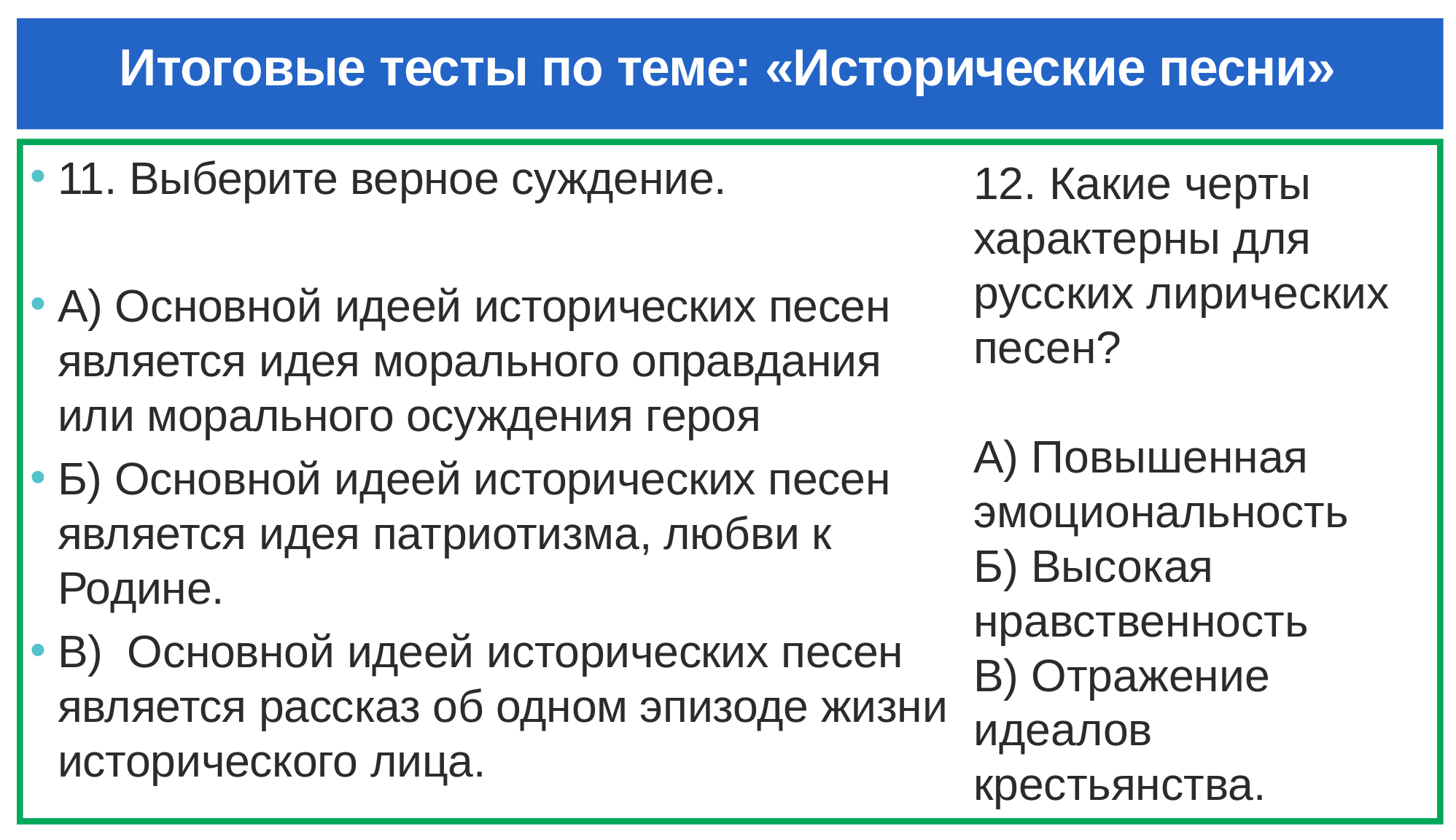

# Итоговые тесты по теме: «Исторические песни»
11. Выберите верное суждение.

А) Основной идеей исторических песен является идея морального оправдания или морального осуждения героя
Б) Основной идеей исторических песен является идея патриотизма, любви к Родине.
В)  Основной идеей исторических песен является рассказ об одном эпизоде жизни исторического лица.
12. Какие черты характерны для русских лирических песен?

А) Повышенная эмоциональность
Б) Высокая нравственность
В) Отражение идеалов крестьянства.